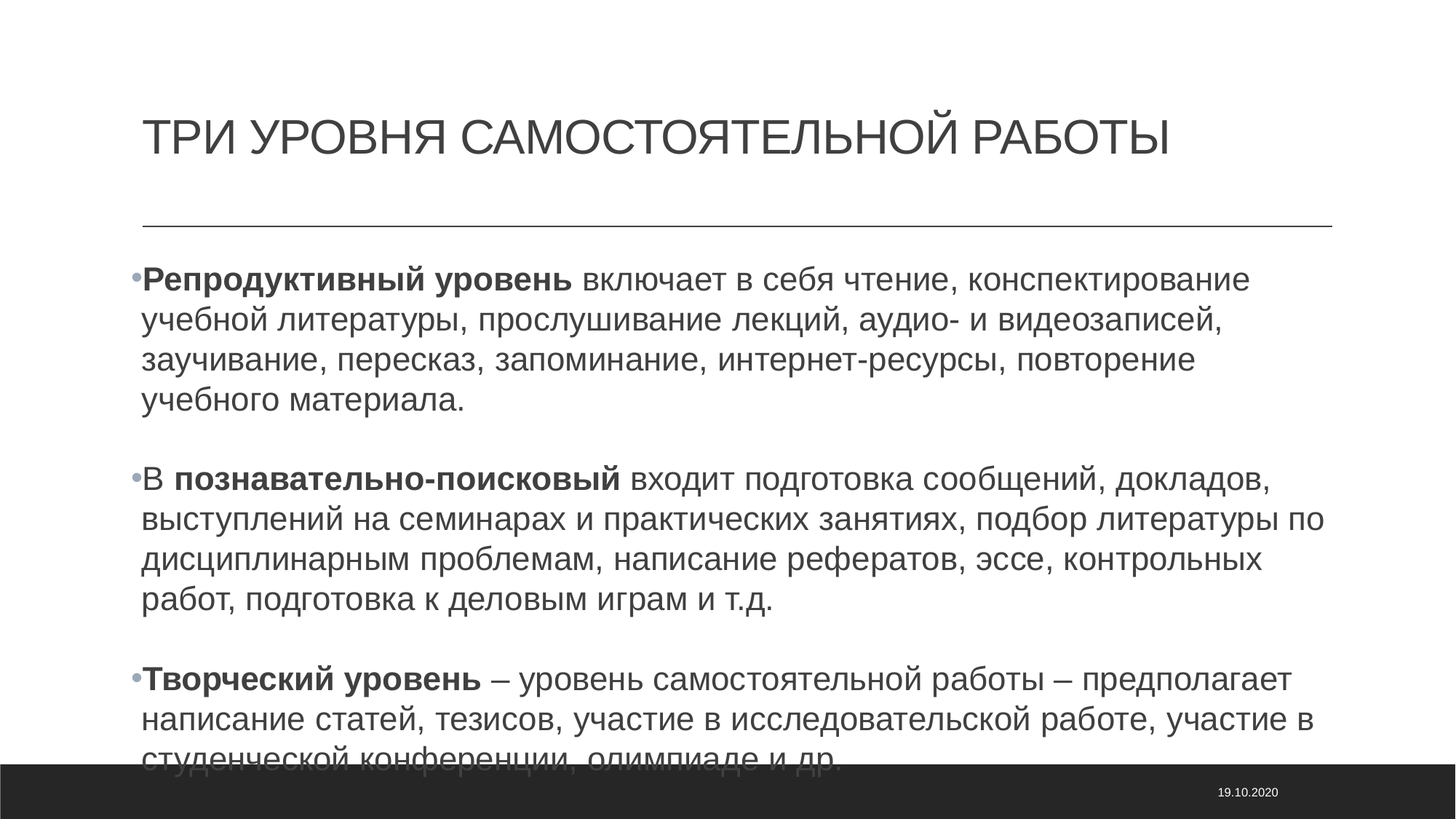

# ТРИ УРОВНЯ САМОСТОЯТЕЛЬНОЙ РАБОТЫ
Репродуктивный уровень включает в себя чтение, конспектирование учебной литературы, прослушивание лекций, аудио- и видеозаписей, заучивание, пересказ, запоминание, интернет-ресурсы, повторение учебного материала.

В познавательно-поисковый входит подготовка сообщений, докладов, выступлений на семинарах и практических занятиях, подбор литературы по дисциплинарным проблемам, написание рефератов, эссе, контрольных работ, подготовка к деловым играм и т.д.

Творческий уровень – уровень самостоятельной работы – предполагает написание статей, тезисов, участие в исследовательской работе, участие в студенческой конференции, олимпиаде и др.
19.10.2020